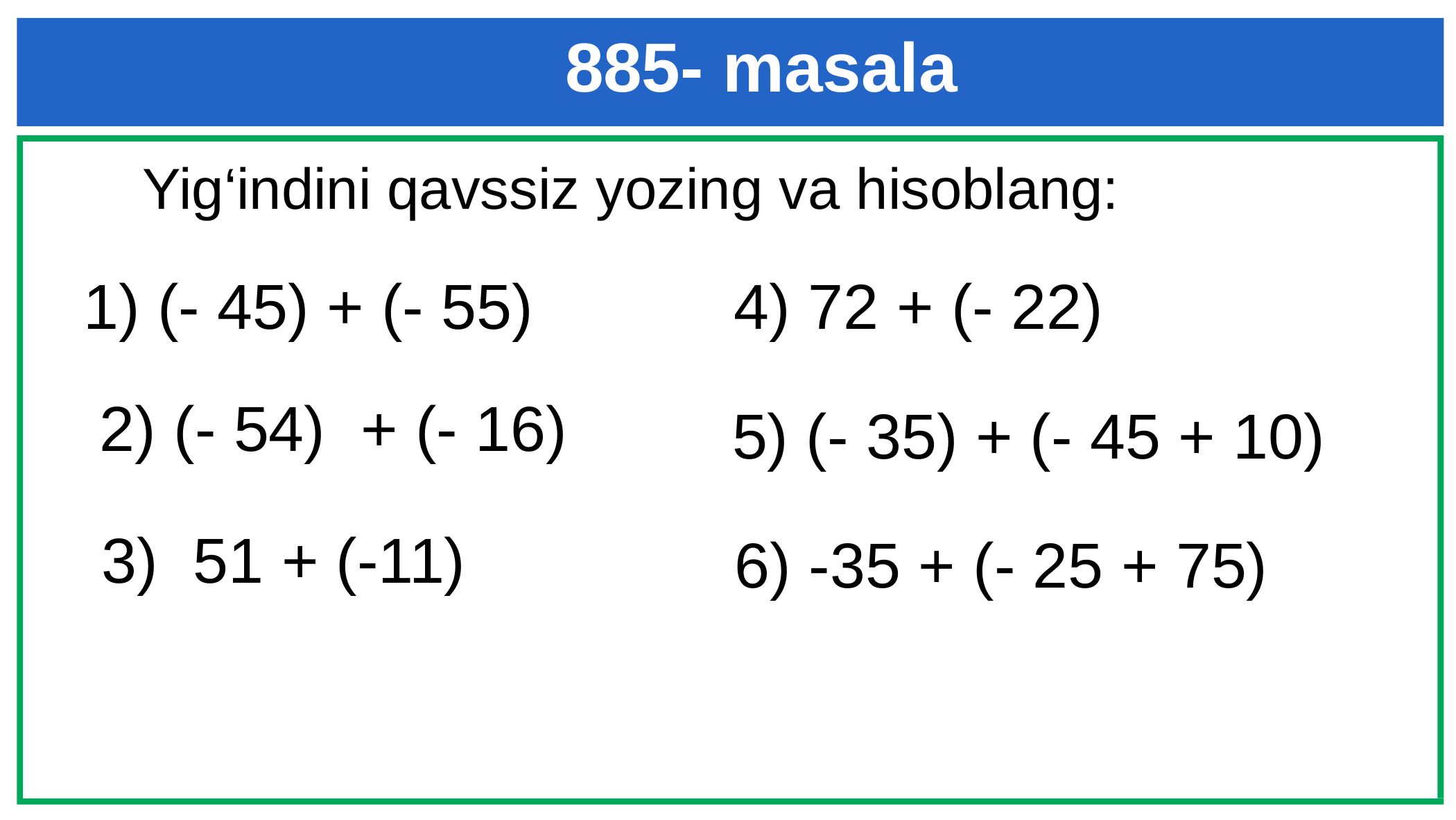

885- masala
    Yig‘indini qavssiz yozing va hisoblang:
1) (- 45) + (- 55)
4) 72 + (- 22)
2) (- 54)  + (- 16)
5) (- 35) + (- 45 + 10)
3)  51 + (-11)
6) -35 + (- 25 + 75)